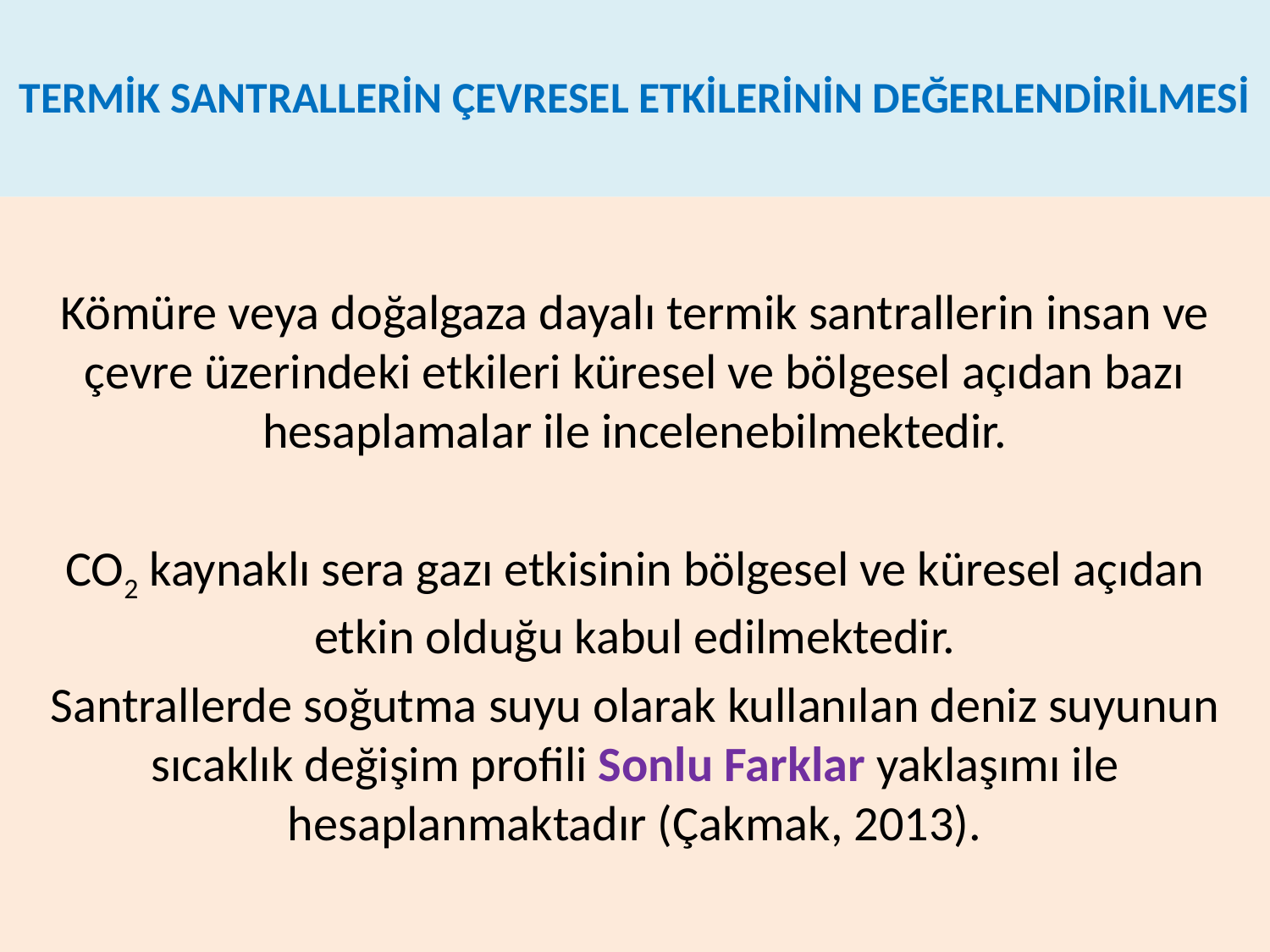

# TERMİK SANTRALLERİN ÇEVRESEL ETKİLERİNİN DEĞERLENDİRİLMESİ

Kömüre veya doğalgaza dayalı termik santrallerin insan ve çevre üzerindeki etkileri küresel ve bölgesel açıdan bazı hesaplamalar ile incelenebilmektedir.

CO2 kaynaklı sera gazı etkisinin bölgesel ve küresel açıdan etkin olduğu kabul edilmektedir.
Santrallerde soğutma suyu olarak kullanılan deniz suyunun sıcaklık değişim profili Sonlu Farklar yaklaşımı ile hesaplanmaktadır (Çakmak, 2013).